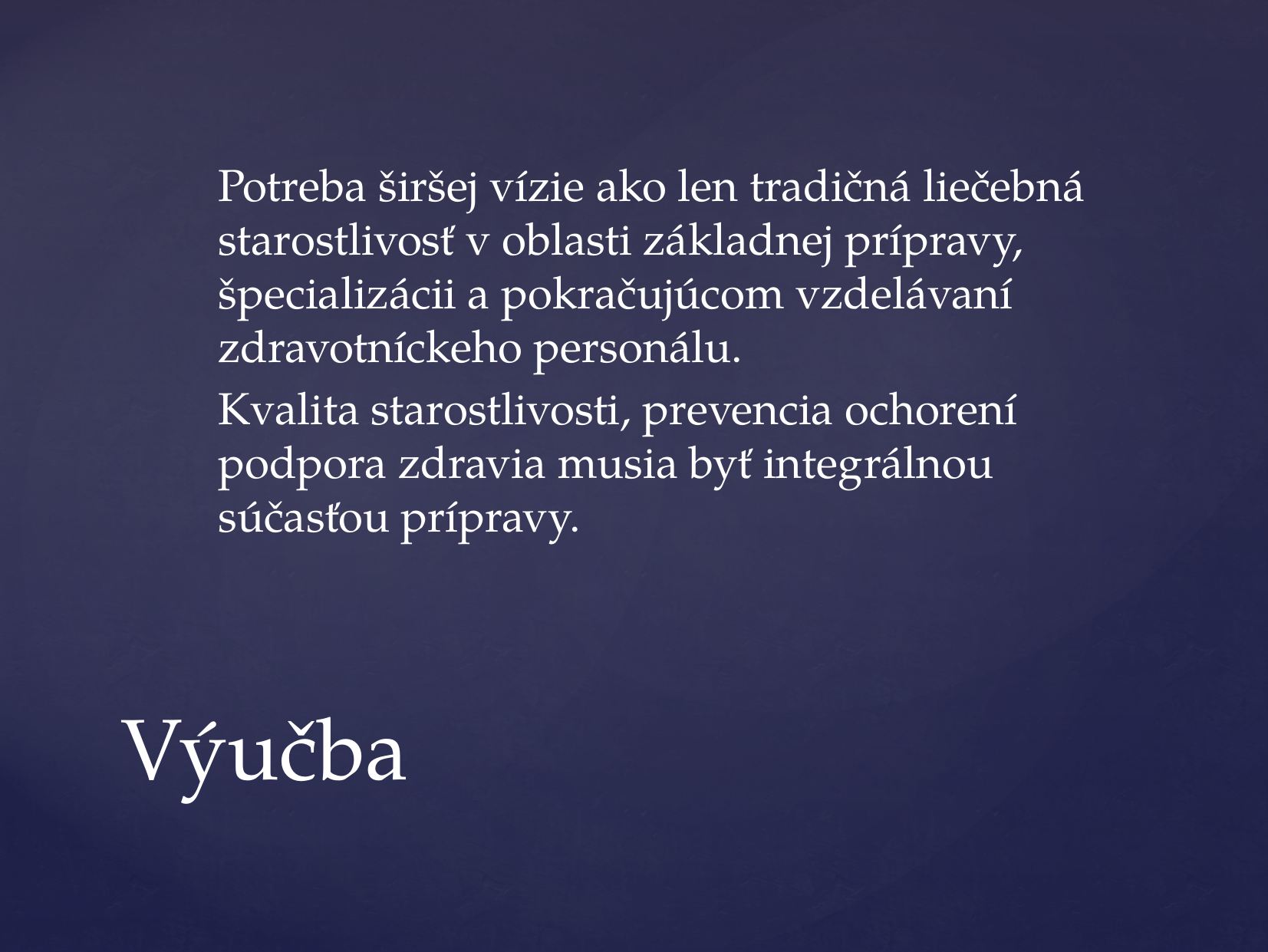

Potreba širšej vízie ako len tradičná liečebná starostlivosť v oblasti základnej prípravy, špecializácii a pokračujúcom vzdelávaní zdravotníckeho personálu.
Kvalita starostlivosti, prevencia ochorení podpora zdravia musia byť integrálnou súčasťou prípravy.
# Výučba